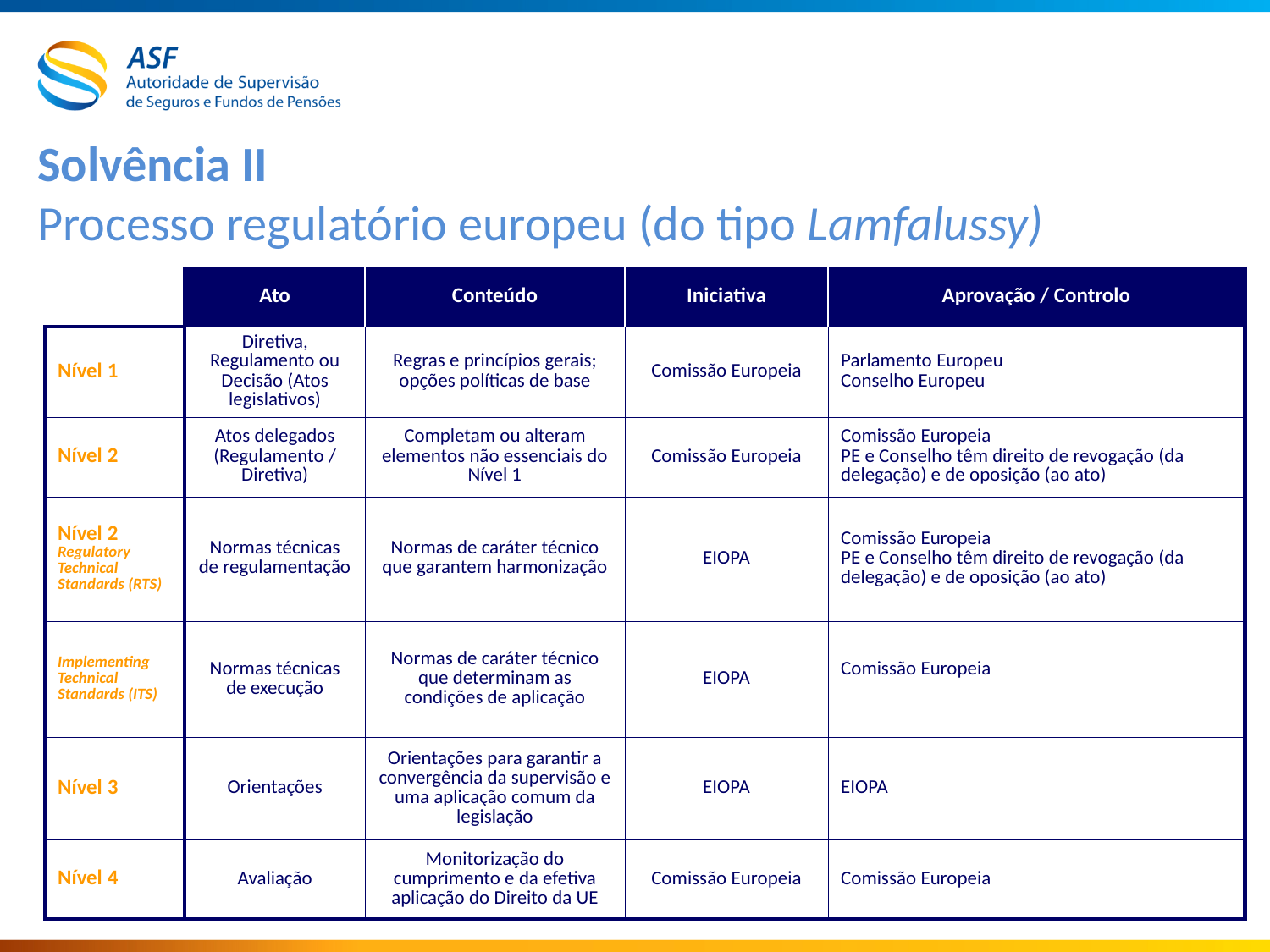

Solvência II
Processo regulatório europeu (do tipo Lamfalussy)
|  | Ato | Conteúdo | Iniciativa | Aprovação / Controlo |
| --- | --- | --- | --- | --- |
| Nível 1 | Diretiva, Regulamento ou Decisão (Atos legislativos) | Regras e princípios gerais; opções políticas de base | Comissão Europeia | Parlamento Europeu Conselho Europeu |
| Nível 2 | Atos delegados (Regulamento / Diretiva) | Completam ou alteram elementos não essenciais do Nível 1 | Comissão Europeia | Comissão Europeia PE e Conselho têm direito de revogação (da delegação) e de oposição (ao ato) |
| Nível 2 Regulatory Technical Standards (RTS) | Normas técnicas de regulamentação | Normas de caráter técnico que garantem harmonização | EIOPA | Comissão Europeia PE e Conselho têm direito de revogação (da delegação) e de oposição (ao ato) |
| Implementing Technical Standards (ITS) | Normas técnicas de execução | Normas de caráter técnico que determinam as condições de aplicação | EIOPA | Comissão Europeia |
| Nível 3 | Orientações | Orientações para garantir a convergência da supervisão e uma aplicação comum da legislação | EIOPA | EIOPA |
| Nível 4 | Avaliação | Monitorização do cumprimento e da efetiva aplicação do Direito da UE | Comissão Europeia | Comissão Europeia |
4